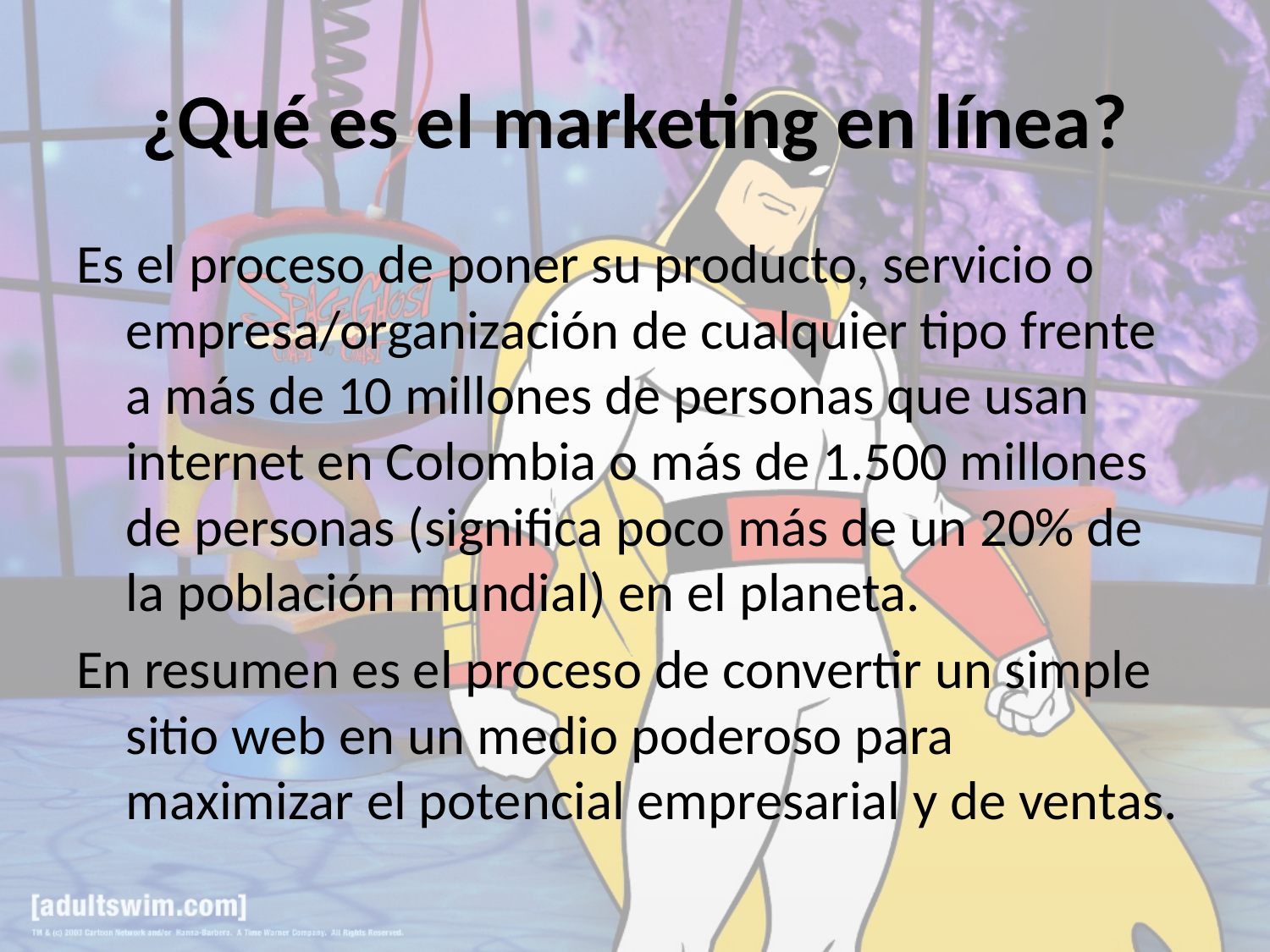

# ¿Qué es el marketing en línea?
Es el proceso de poner su producto, servicio o empresa/organización de cualquier tipo frente a más de 10 millones de personas que usan internet en Colombia o más de 1.500 millones de personas (significa poco más de un 20% de la población mundial) en el planeta.
En resumen es el proceso de convertir un simple sitio web en un medio poderoso para maximizar el potencial empresarial y de ventas.